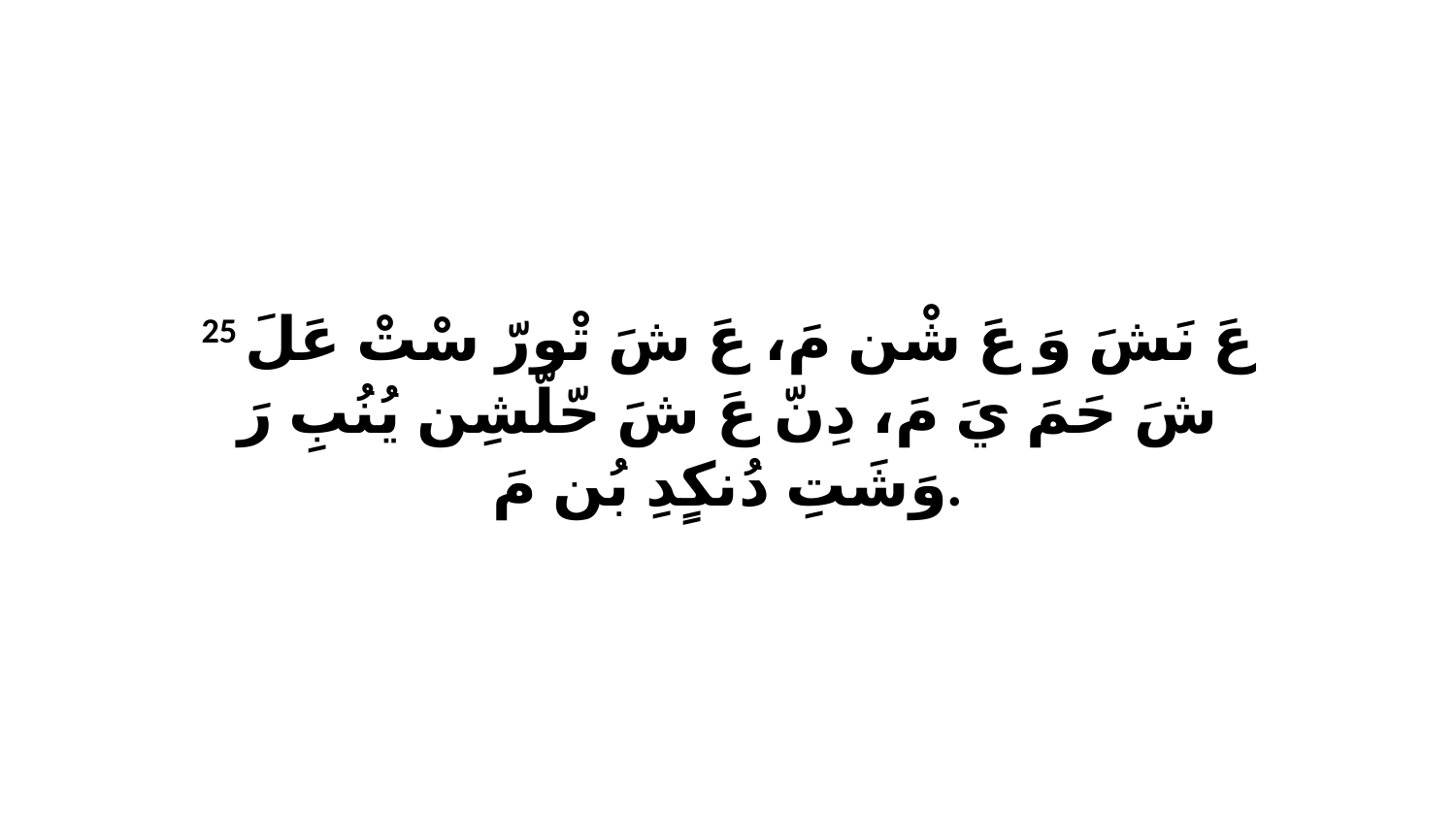

25 عَ نَشَ وَ عَ شْن مَ، عَ شَ تْورّ سْتْ عَلَ شَ حَمَ يَ مَ، دِنّ عَ شَ حّلّشِن يُنُبِ رَ وَشَتِ دُنكٍدِ بُن مَ.